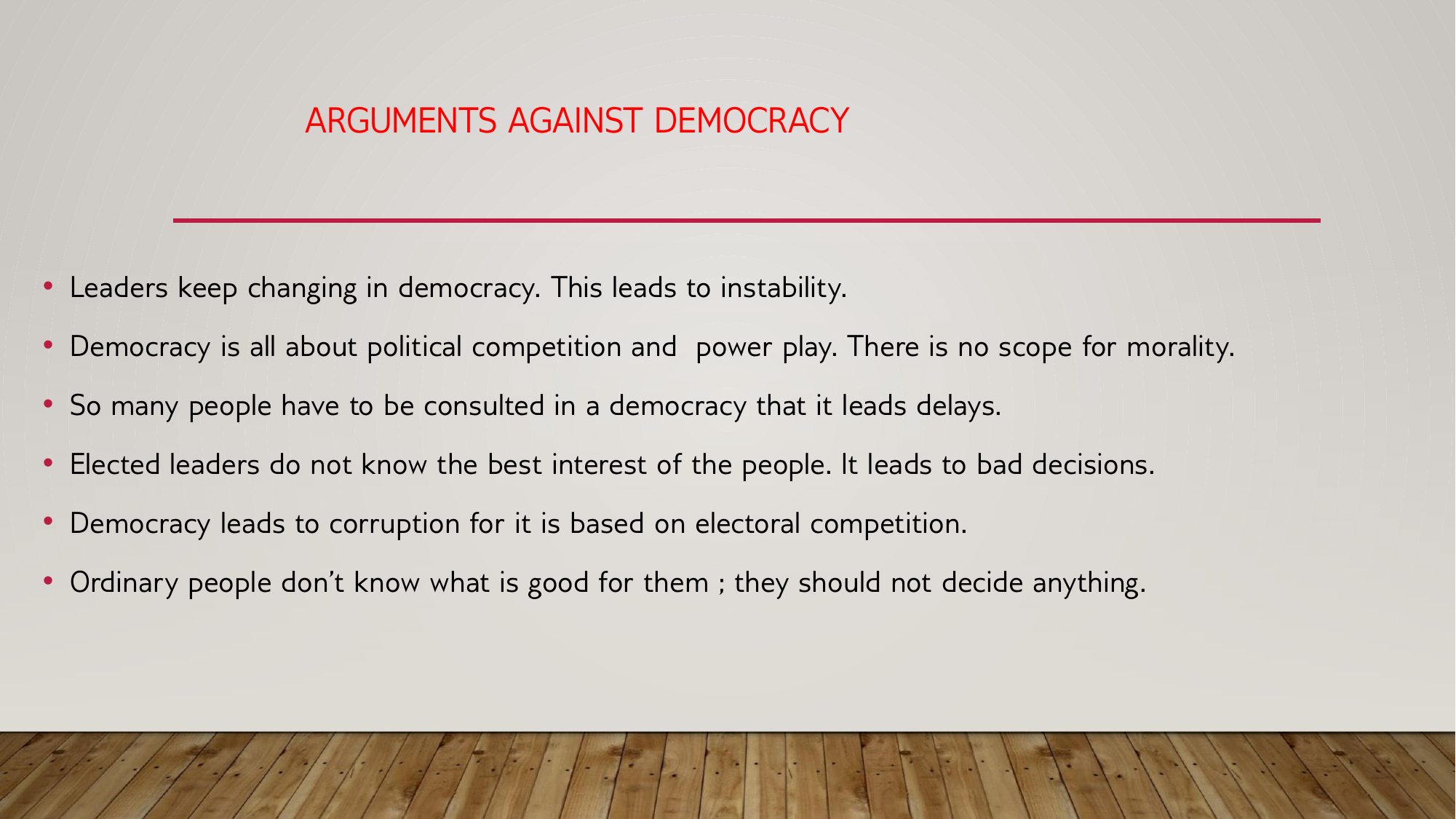

# ARGUMENTS AGAINST DEMOCRACY
Leaders keep changing in democracy. This leads to instability.
Democracy is all about political competition and  power play. There is no scope for morality.
So many people have to be consulted in a democracy that it leads delays.
Elected leaders do not know the best interest of the people. It leads to bad decisions.
Democracy leads to corruption for it is based on electoral competition.
Ordinary people don’t know what is good for them ; they should not decide anything.